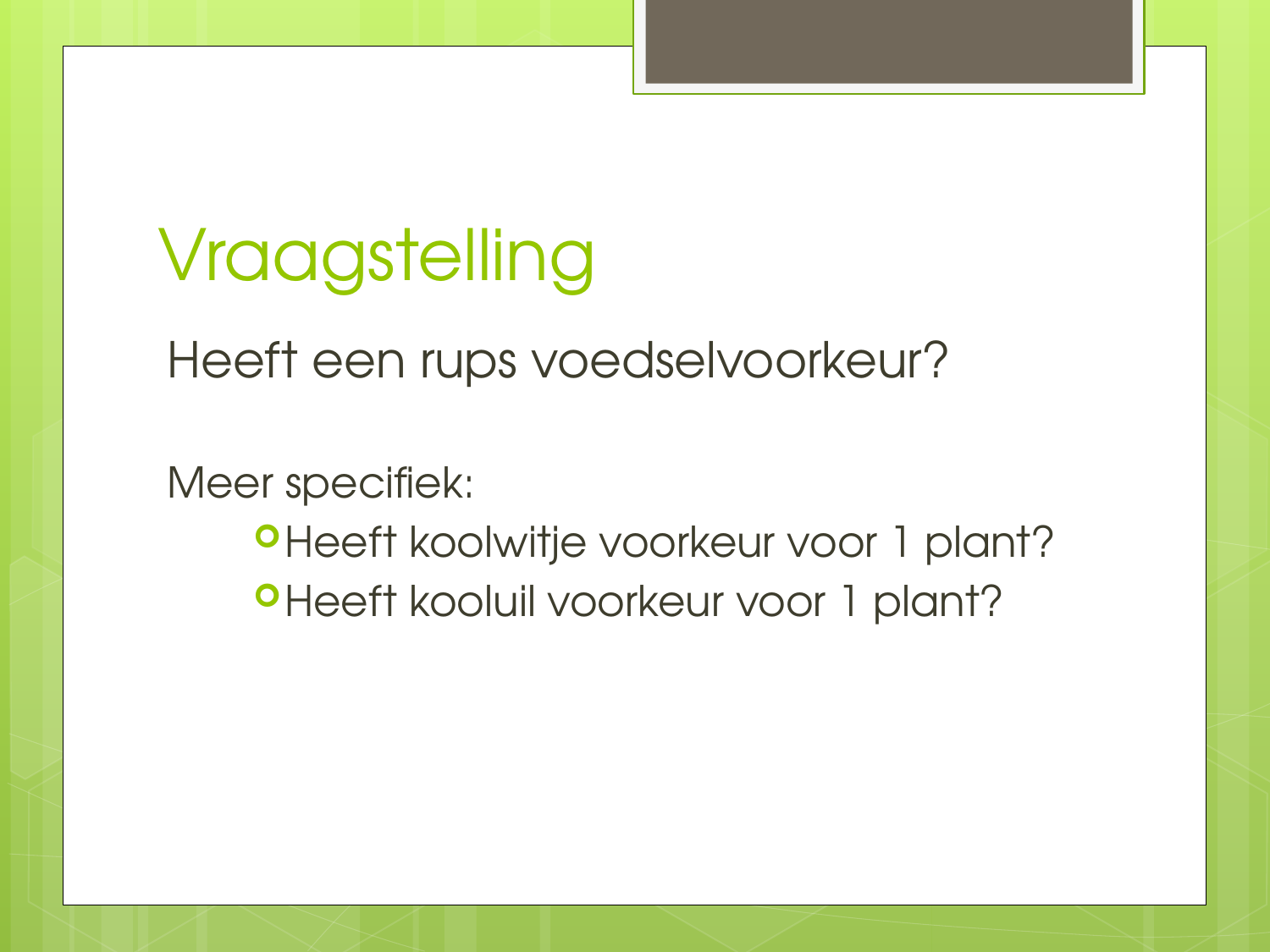

# Vraagstelling
Heeft een rups voedselvoorkeur?

Meer specifiek:
Heeft koolwitje voorkeur voor 1 plant?
Heeft kooluil voorkeur voor 1 plant?